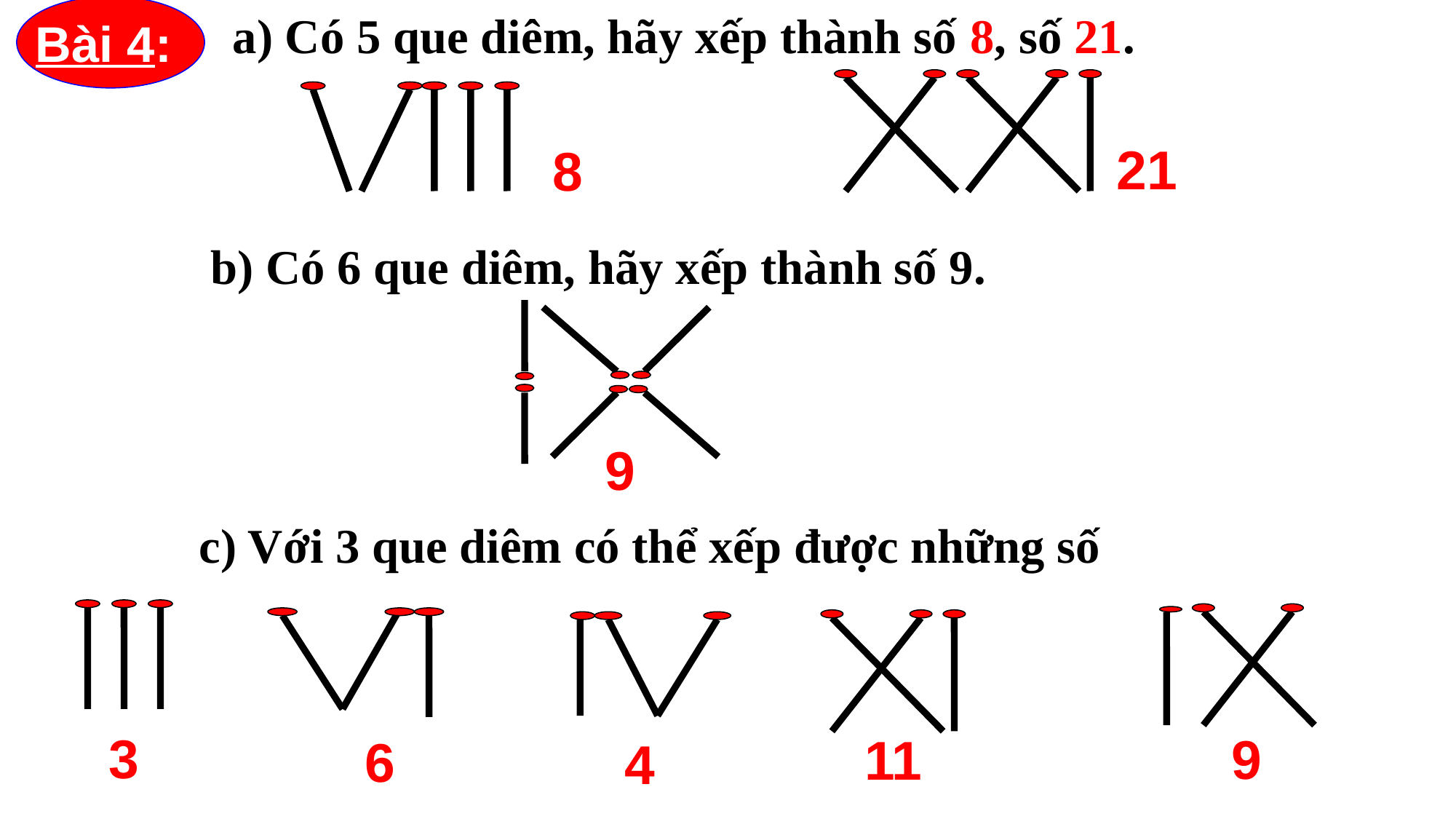

Bài 4:
a) Có 5 que diêm, hãy xếp thành số 8, số 21.

21
8
b) Có 6 que diêm, hãy xếp thành số 9.

9
c) Với 3 que diêm có thể xếp được những số

3
9
11
6
4